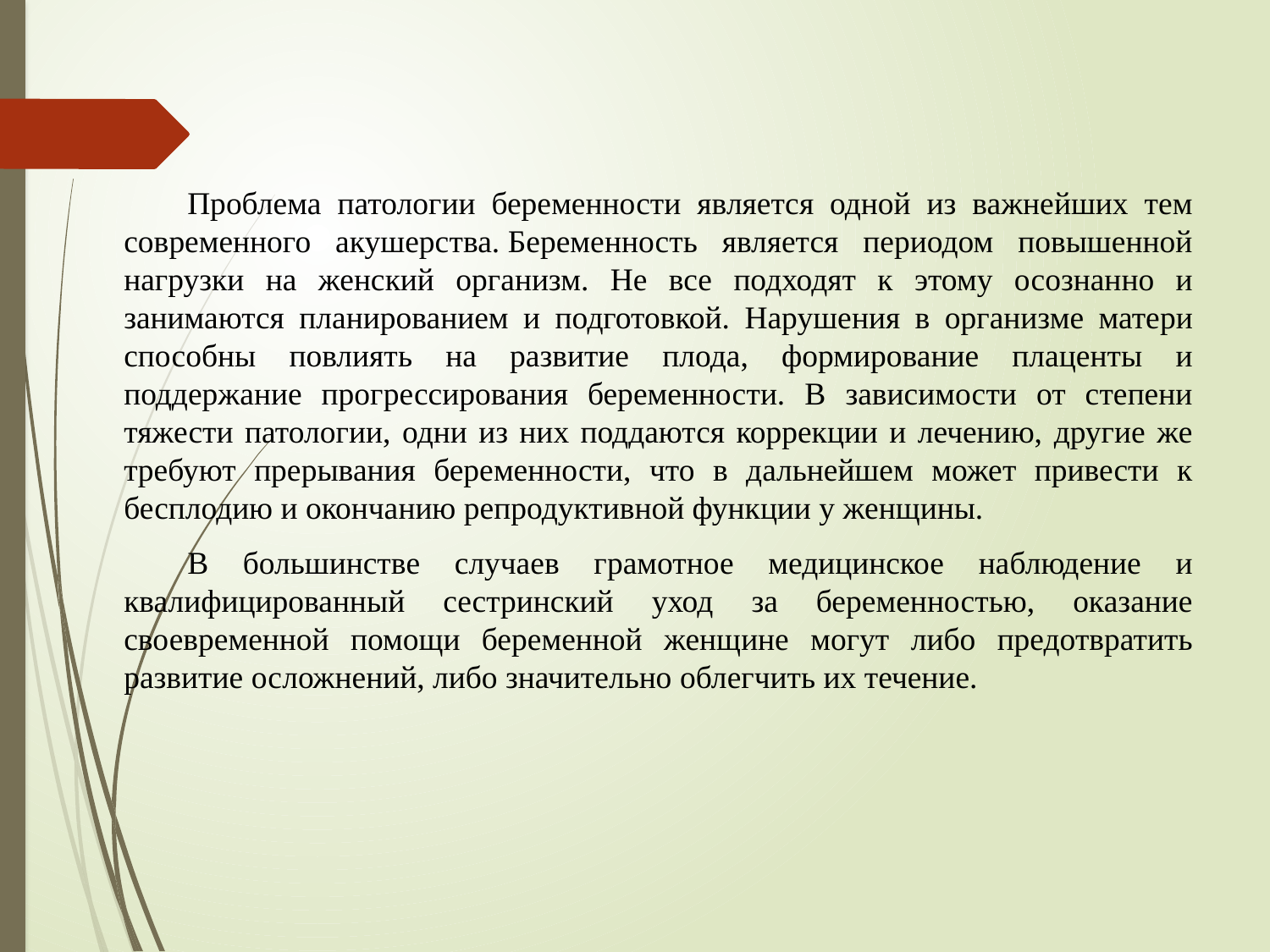

Проблема патологии беременности является одной из важнейших тем современного акушерства. Беременность является периодом повышенной нагрузки на женский организм. Не все подходят к этому осознанно и занимаются планированием и подготовкой. Нарушения в организме матери способны повлиять на развитие плода, формирование плаценты и поддержание прогрессирования беременности. В зависимости от степени тяжести патологии, одни из них поддаются коррекции и лечению, другие же требуют прерывания беременности, что в дальнейшем может привести к бесплодию и окончанию репродуктивной функции у женщины.
В большинстве случаев грамотное медицинское наблюдение и квалифицированный сестринский уход за беременностью, оказание своевременной помощи беременной женщине могут либо предотвратить развитие осложнений, либо значительно облегчить их течение.